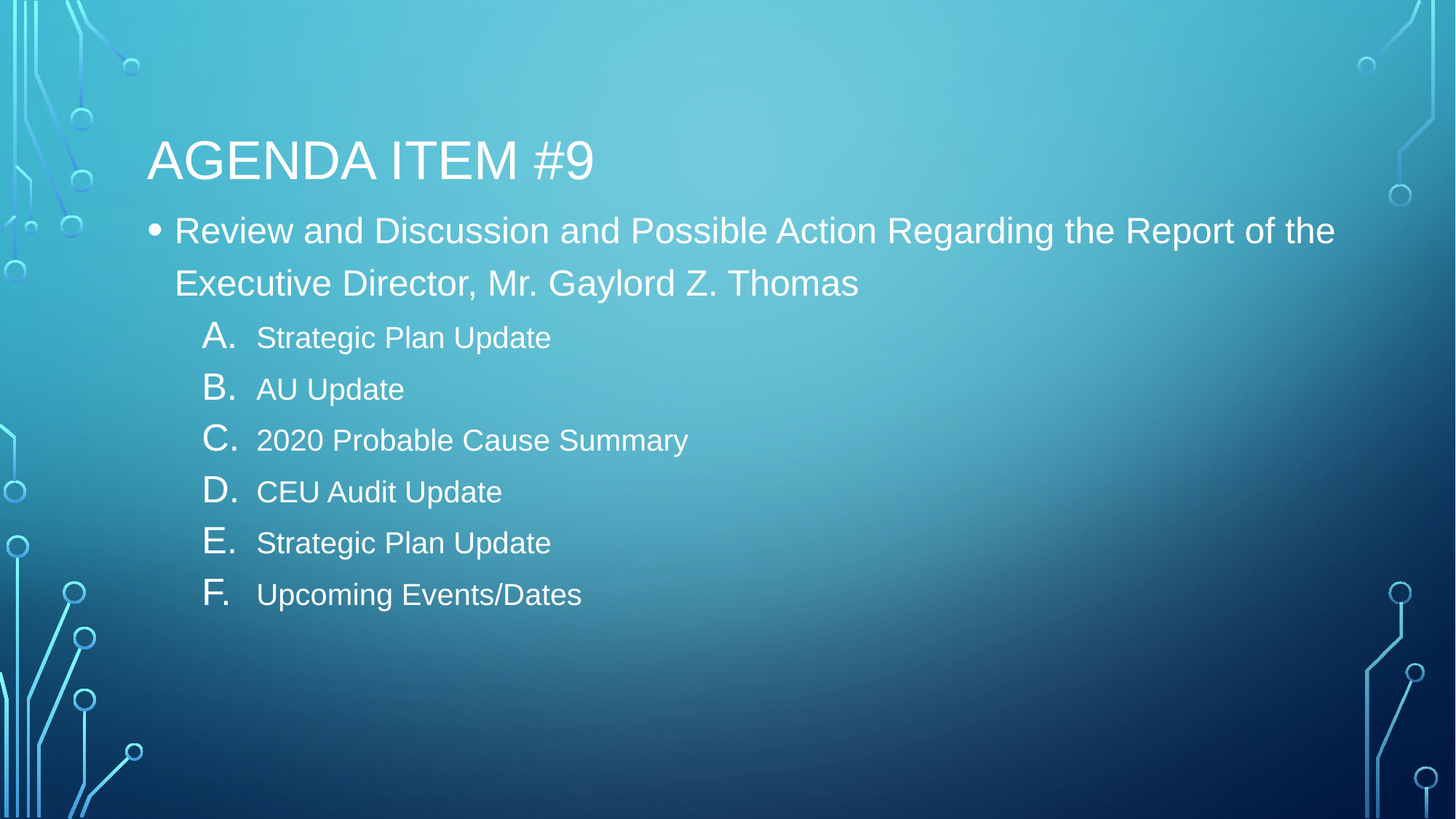

# Agenda Item #9
Review and Discussion and Possible Action Regarding the Report of the Executive Director, Mr. Gaylord Z. Thomas
Strategic Plan Update
AU Update
2020 Probable Cause Summary
CEU Audit Update
Strategic Plan Update
Upcoming Events/Dates